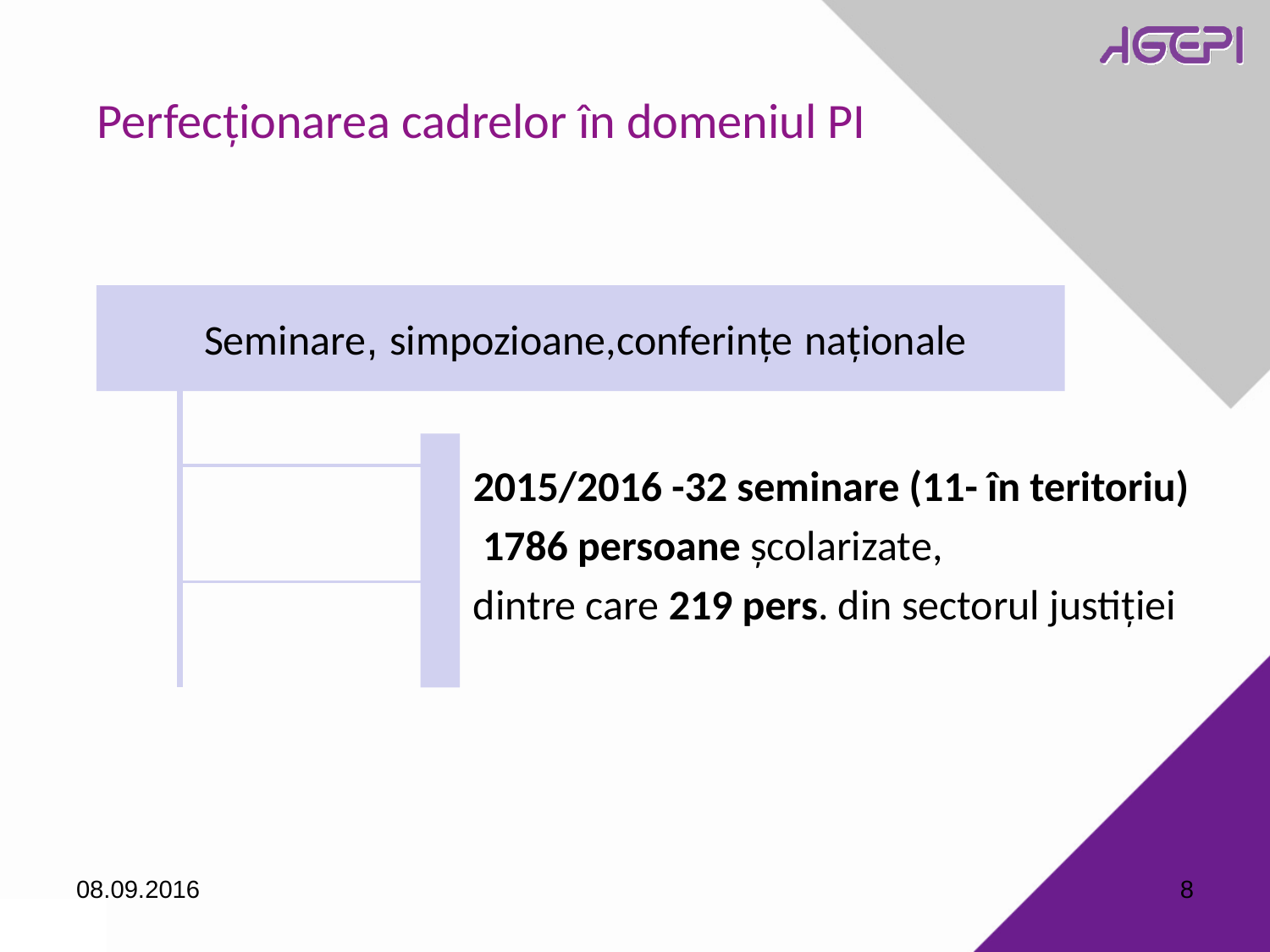

Perfecționarea cadrelor în domeniul PI

 Seminare, simpozioane,conferințe naționale
2015/2016 -32 seminare (11- în teritoriu)
 1786 persoane școlarizate,
dintre care 219 pers. din sectorul justiției

08.09.2016
8